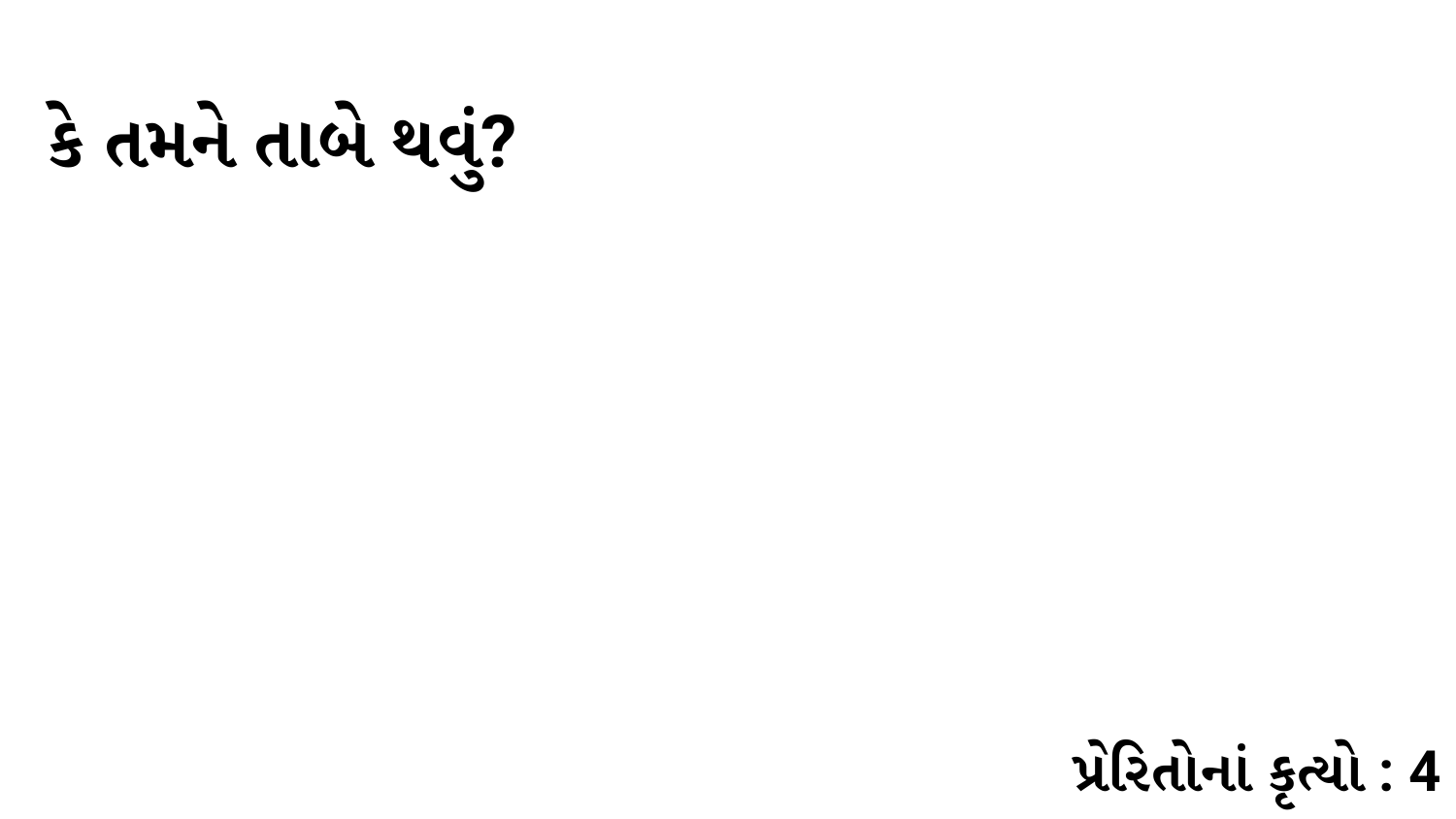

કે તમને તાબે થવું?
પ્રેરિતોનાં કૃત્યો : 4